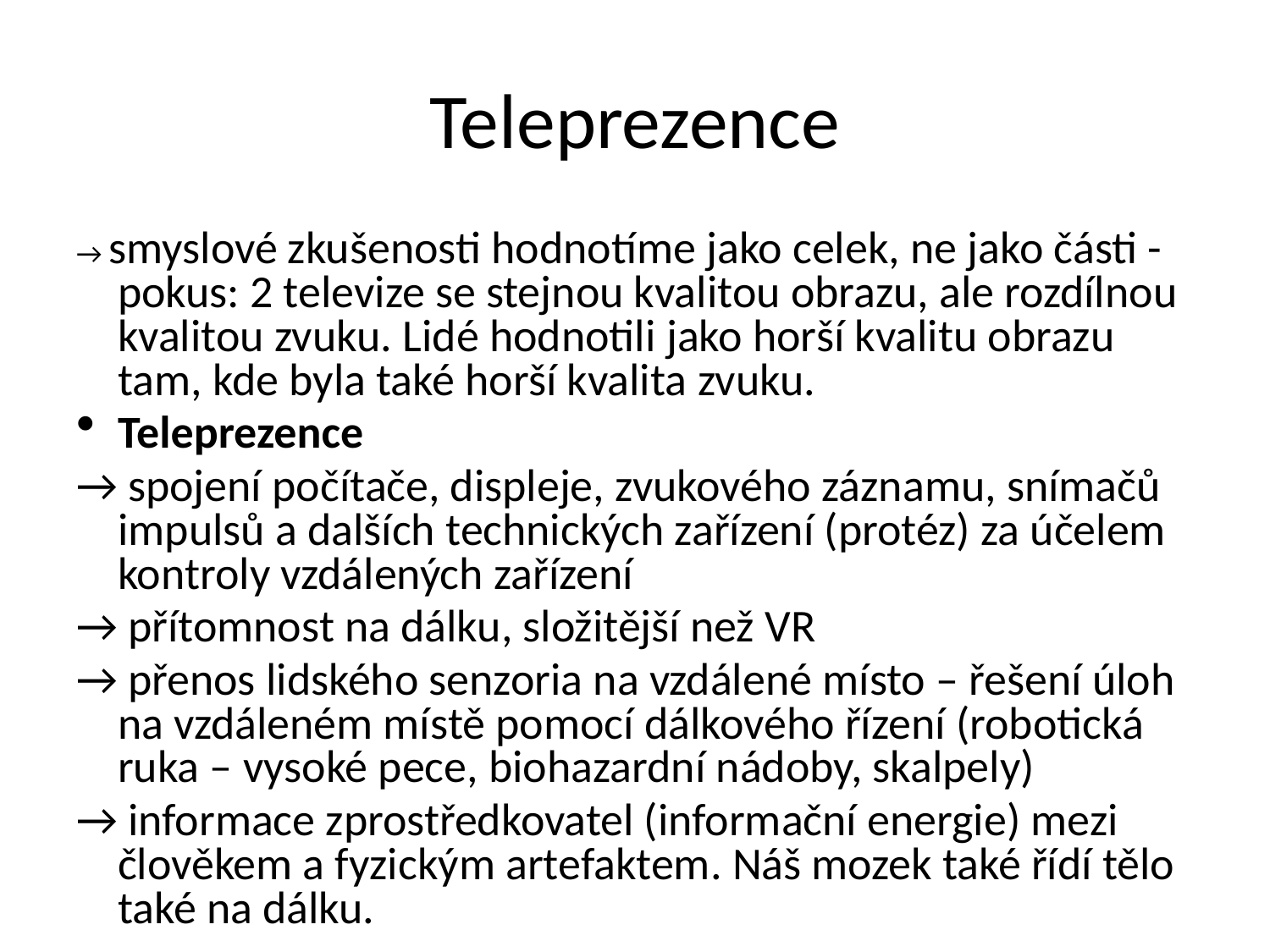

# Teleprezence
→ smyslové zkušenosti hodnotíme jako celek, ne jako části - pokus: 2 televize se stejnou kvalitou obrazu, ale rozdílnou kvalitou zvuku. Lidé hodnotili jako horší kvalitu obrazu tam, kde byla také horší kvalita zvuku.
Teleprezence
→ spojení počítače, displeje, zvukového záznamu, snímačů impulsů a dalších technických zařízení (protéz) za účelem kontroly vzdálených zařízení
→ přítomnost na dálku, složitější než VR
→ přenos lidského senzoria na vzdálené místo – řešení úloh na vzdáleném místě pomocí dálkového řízení (robotická ruka – vysoké pece, biohazardní nádoby, skalpely)
→ informace zprostředkovatel (informační energie) mezi člověkem a fyzickým artefaktem. Náš mozek také řídí tělo také na dálku.